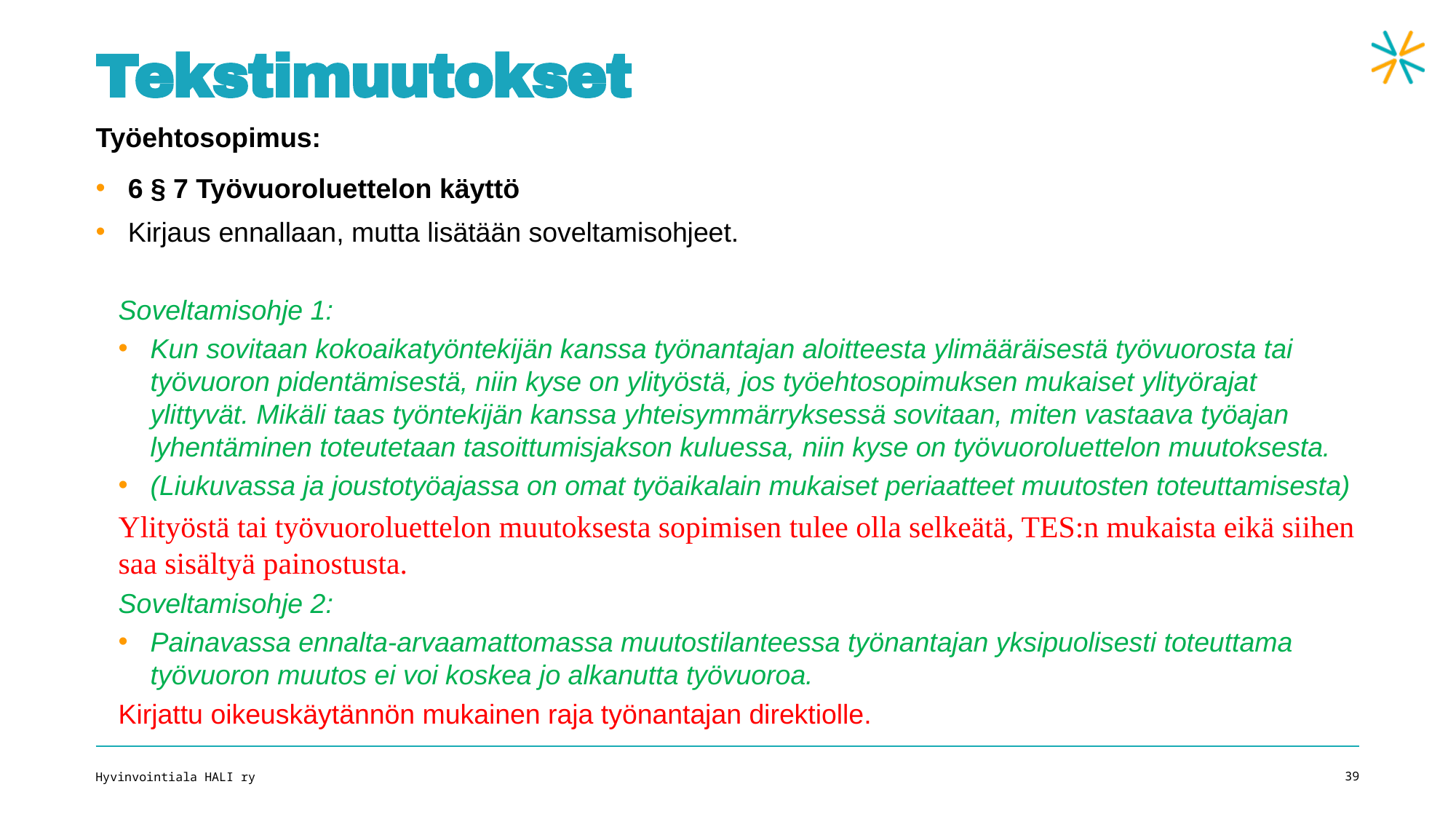

# Tekstimuutokset
Työehtosopimus:
6 § 7 Työvuoroluettelon käyttö
Kirjaus ennallaan, mutta lisätään soveltamisohjeet.

Soveltamisohje 1:
Kun sovitaan kokoaikatyöntekijän kanssa työnantajan aloitteesta ylimääräisestä työvuorosta tai työvuoron pidentämisestä, niin kyse on ylityöstä, jos työehtosopimuksen mukaiset ylityörajat ylittyvät. Mikäli taas työntekijän kanssa yhteisymmärryksessä sovitaan, miten vastaava työajan lyhentäminen toteutetaan tasoittumisjakson kuluessa, niin kyse on työvuoroluettelon muutoksesta.
(Liukuvassa ja joustotyöajassa on omat työaikalain mukaiset periaatteet muutosten toteuttamisesta)
Ylityöstä tai työvuoroluettelon muutoksesta sopimisen tulee olla selkeätä, TES:n mukaista eikä siihen saa sisältyä painostusta.
Soveltamisohje 2:
Painavassa ennalta-arvaamattomassa muutostilanteessa työnantajan yksipuolisesti toteuttama työvuoron muutos ei voi koskea jo alkanutta työvuoroa.
Kirjattu oikeuskäytännön mukainen raja työnantajan direktiolle.

Hyvinvointiala HALI ry
39